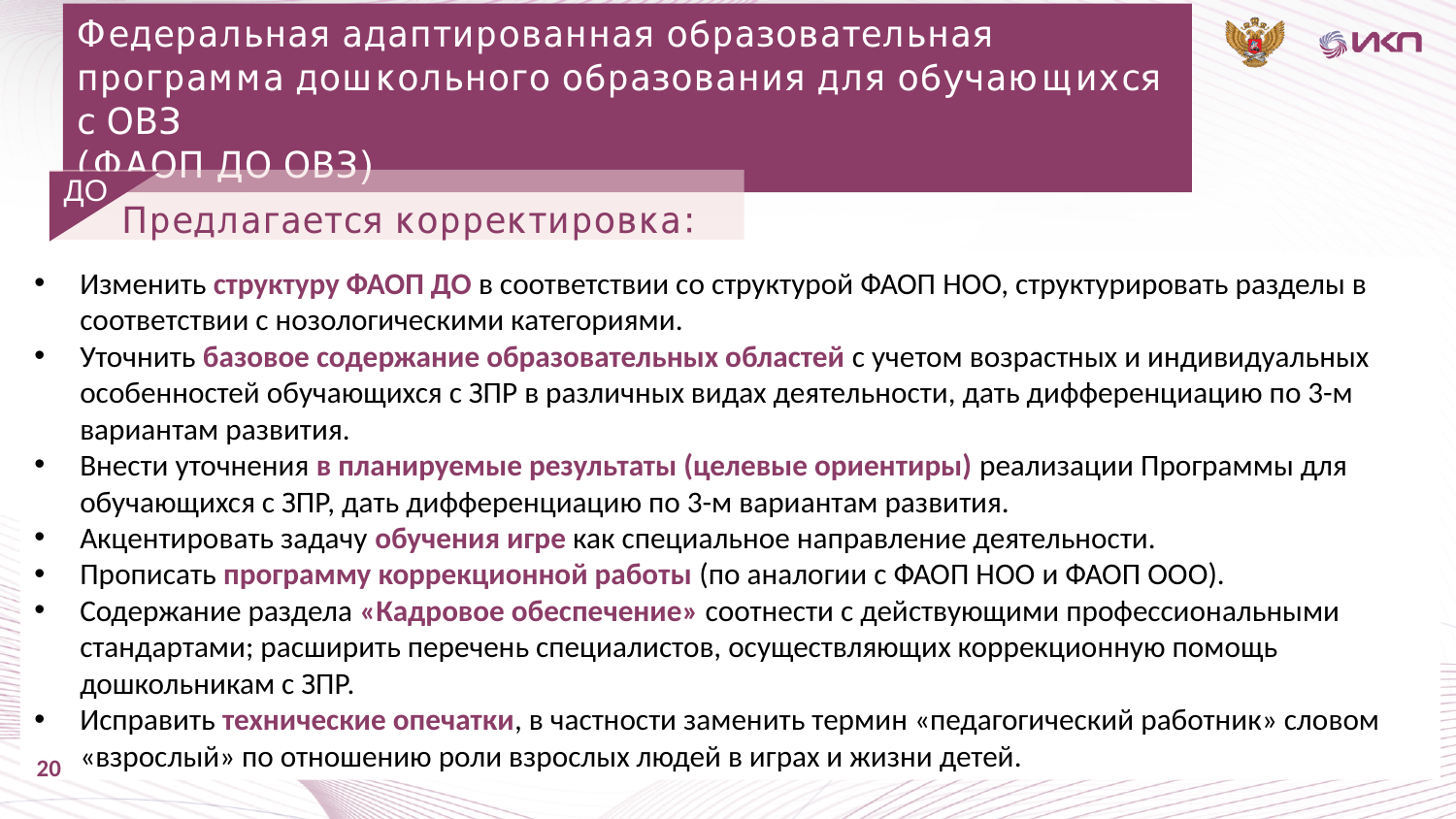

Федеральная адаптированная образовательная программа дошкольного образования для обучающихся с ОВЗ
(ФАОП ДО ОВЗ)
    Предлагается корректировка:

ДО

Изменить структуру ФАОП ДО в соответствии со структурой ФАОП НОО, структурировать разделы в соответствии с нозологическими категориями.
Уточнить базовое содержание образовательных областей с учетом возрастных и индивидуальных особенностей обучающихся с ЗПР в различных видах деятельности, дать дифференциацию по 3-м вариантам развития.
Внести уточнения в планируемые результаты (целевые ориентиры) реализации Программы для обучающихся с ЗПР, дать дифференциацию по 3-м вариантам развития.
Акцентировать задачу обучения игре как специальное направление деятельности.
Прописать программу коррекционной работы (по аналогии с ФАОП НОО и ФАОП ООО).
Содержание раздела «Кадровое обеспечение» соотнести с действующими профессиональными стандартами; расширить перечень специалистов, осуществляющих коррекционную помощь дошкольникам с ЗПР.
Исправить технические опечатки, в частности заменить термин «педагогический работник» словом «взрослый» по отношению роли взрослых людей в играх и жизни детей.

20